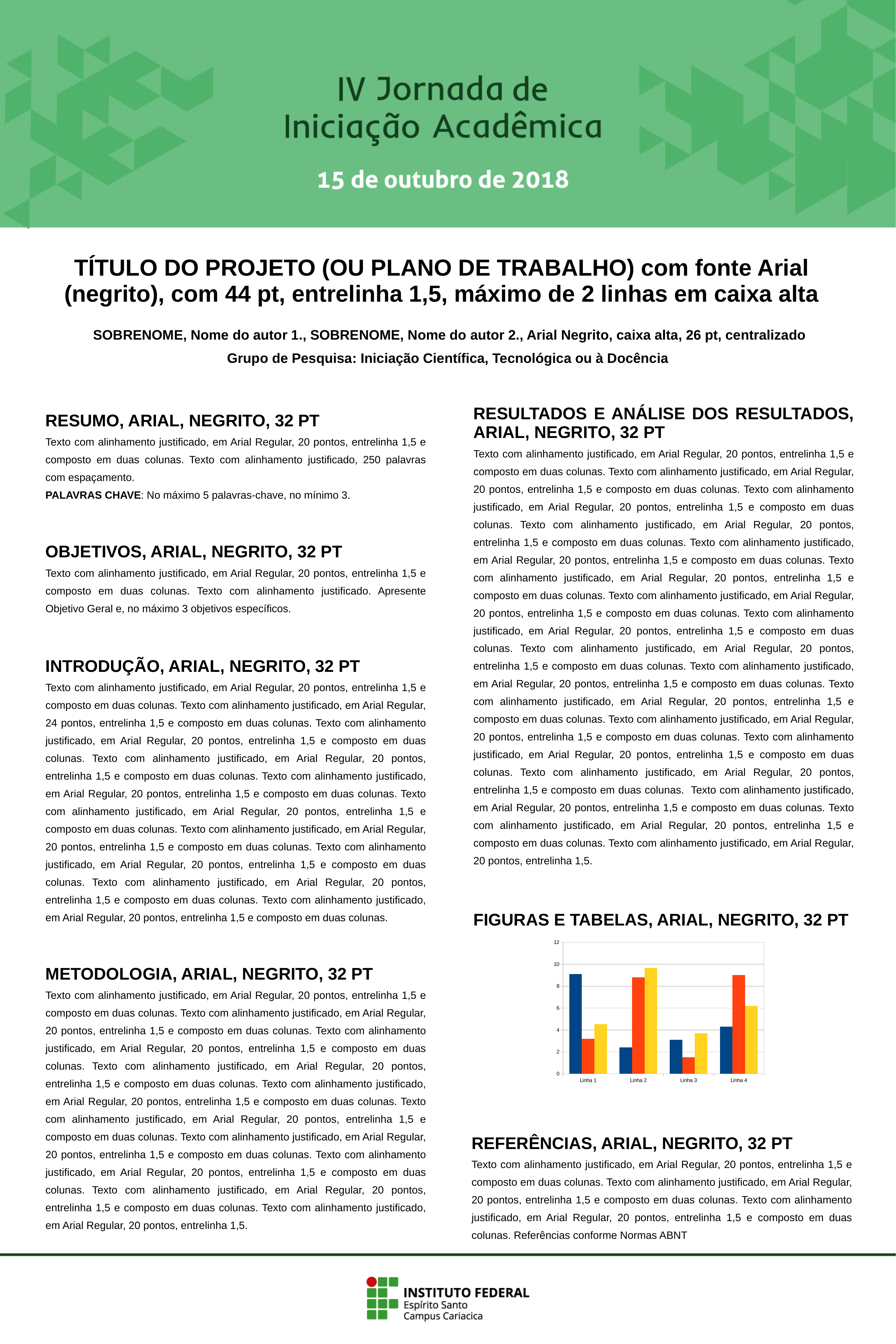

TÍTULO DO PROJETO (OU PLANO DE TRABALHO) com fonte Arial (negrito), com 44 pt, entrelinha 1,5, máximo de 2 linhas em caixa alta
SOBRENOME, Nome do autor 1., SOBRENOME, Nome do autor 2., Arial Negrito, caixa alta, 26 pt, centralizado
Grupo de Pesquisa: Iniciação Científica, Tecnológica ou à Docência
RESULTADOS E ANÁLISE DOS RESULTADOS, ARIAL, NEGRITO, 32 PT
Texto com alinhamento justificado, em Arial Regular, 20 pontos, entrelinha 1,5 e composto em duas colunas. Texto com alinhamento justificado, em Arial Regular, 20 pontos, entrelinha 1,5 e composto em duas colunas. Texto com alinhamento justificado, em Arial Regular, 20 pontos, entrelinha 1,5 e composto em duas colunas. Texto com alinhamento justificado, em Arial Regular, 20 pontos, entrelinha 1,5 e composto em duas colunas. Texto com alinhamento justificado, em Arial Regular, 20 pontos, entrelinha 1,5 e composto em duas colunas. Texto com alinhamento justificado, em Arial Regular, 20 pontos, entrelinha 1,5 e composto em duas colunas. Texto com alinhamento justificado, em Arial Regular, 20 pontos, entrelinha 1,5 e composto em duas colunas. Texto com alinhamento justificado, em Arial Regular, 20 pontos, entrelinha 1,5 e composto em duas colunas. Texto com alinhamento justificado, em Arial Regular, 20 pontos, entrelinha 1,5 e composto em duas colunas. Texto com alinhamento justificado, em Arial Regular, 20 pontos, entrelinha 1,5 e composto em duas colunas. Texto com alinhamento justificado, em Arial Regular, 20 pontos, entrelinha 1,5 e composto em duas colunas. Texto com alinhamento justificado, em Arial Regular, 20 pontos, entrelinha 1,5 e composto em duas colunas. Texto com alinhamento justificado, em Arial Regular, 20 pontos, entrelinha 1,5 e composto em duas colunas. Texto com alinhamento justificado, em Arial Regular, 20 pontos, entrelinha 1,5 e composto em duas colunas.  Texto com alinhamento justificado, em Arial Regular, 20 pontos, entrelinha 1,5 e composto em duas colunas. Texto com alinhamento justificado, em Arial Regular, 20 pontos, entrelinha 1,5 e composto em duas colunas. Texto com alinhamento justificado, em Arial Regular, 20 pontos, entrelinha 1,5.
RESUMO, ARIAL, NEGRITO, 32 PT
Texto com alinhamento justificado, em Arial Regular, 20 pontos, entrelinha 1,5 e composto em duas colunas. Texto com alinhamento justificado, 250 palavras com espaçamento.
PALAVRAS CHAVE: No máximo 5 palavras-chave, no mínimo 3.
OBJETIVOS, ARIAL, NEGRITO, 32 PT
Texto com alinhamento justificado, em Arial Regular, 20 pontos, entrelinha 1,5 e composto em duas colunas. Texto com alinhamento justificado. Apresente Objetivo Geral e, no máximo 3 objetivos específicos.
INTRODUÇÃO, ARIAL, NEGRITO, 32 PT
Texto com alinhamento justificado, em Arial Regular, 20 pontos, entrelinha 1,5 e composto em duas colunas. Texto com alinhamento justificado, em Arial Regular, 24 pontos, entrelinha 1,5 e composto em duas colunas. Texto com alinhamento justificado, em Arial Regular, 20 pontos, entrelinha 1,5 e composto em duas colunas. Texto com alinhamento justificado, em Arial Regular, 20 pontos, entrelinha 1,5 e composto em duas colunas. Texto com alinhamento justificado, em Arial Regular, 20 pontos, entrelinha 1,5 e composto em duas colunas. Texto com alinhamento justificado, em Arial Regular, 20 pontos, entrelinha 1,5 e composto em duas colunas. Texto com alinhamento justificado, em Arial Regular, 20 pontos, entrelinha 1,5 e composto em duas colunas. Texto com alinhamento justificado, em Arial Regular, 20 pontos, entrelinha 1,5 e composto em duas colunas. Texto com alinhamento justificado, em Arial Regular, 20 pontos, entrelinha 1,5 e composto em duas colunas. Texto com alinhamento justificado, em Arial Regular, 20 pontos, entrelinha 1,5 e composto em duas colunas.
FIGURAS E TABELAS, ARIAL, NEGRITO, 32 PT

### Chart

| Category | Coluna 1 | Coluna 2 | Coluna 3 |
|---|---|---|---|
| Linha 1 | 9.1 | 3.2 | 4.54 |
| Linha 2 | 2.4 | 8.8 | 9.65 |
| Linha 3 | 3.1 | 1.5 | 3.7 |
| Linha 4 | 4.3 | 9.02 | 6.2 |
METODOLOGIA, ARIAL, NEGRITO, 32 PT
Texto com alinhamento justificado, em Arial Regular, 20 pontos, entrelinha 1,5 e composto em duas colunas. Texto com alinhamento justificado, em Arial Regular, 20 pontos, entrelinha 1,5 e composto em duas colunas. Texto com alinhamento justificado, em Arial Regular, 20 pontos, entrelinha 1,5 e composto em duas colunas. Texto com alinhamento justificado, em Arial Regular, 20 pontos, entrelinha 1,5 e composto em duas colunas. Texto com alinhamento justificado, em Arial Regular, 20 pontos, entrelinha 1,5 e composto em duas colunas. Texto com alinhamento justificado, em Arial Regular, 20 pontos, entrelinha 1,5 e composto em duas colunas. Texto com alinhamento justificado, em Arial Regular, 20 pontos, entrelinha 1,5 e composto em duas colunas. Texto com alinhamento justificado, em Arial Regular, 20 pontos, entrelinha 1,5 e composto em duas colunas. Texto com alinhamento justificado, em Arial Regular, 20 pontos, entrelinha 1,5 e composto em duas colunas. Texto com alinhamento justificado, em Arial Regular, 20 pontos, entrelinha 1,5.
REFERÊNCIAS, ARIAL, NEGRITO, 32 PT
Texto com alinhamento justificado, em Arial Regular, 20 pontos, entrelinha 1,5 e composto em duas colunas. Texto com alinhamento justificado, em Arial Regular, 20 pontos, entrelinha 1,5 e composto em duas colunas. Texto com alinhamento justificado, em Arial Regular, 20 pontos, entrelinha 1,5 e composto em duas colunas. Referências conforme Normas ABNT